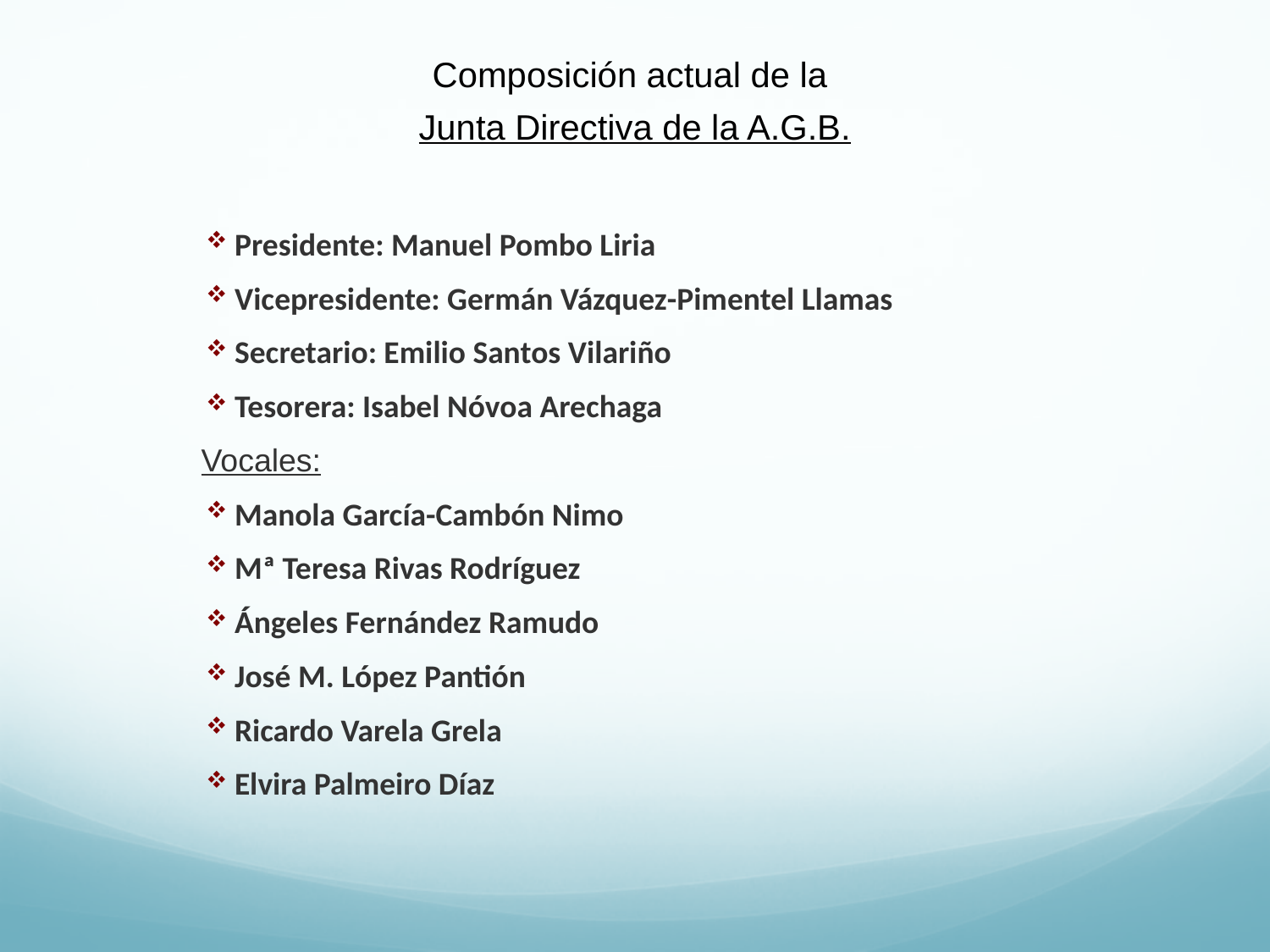

# Composición actual de la Junta Directiva de la A.G.B.
Presidente: Manuel Pombo Liria
Vicepresidente: Germán Vázquez-Pimentel Llamas
Secretario: Emilio Santos Vilariño
Tesorera: Isabel Nóvoa Arechaga
Vocales:
Manola García-Cambón Nimo
Mª Teresa Rivas Rodríguez
Ángeles Fernández Ramudo
José M. López Pantión
Ricardo Varela Grela
Elvira Palmeiro Díaz